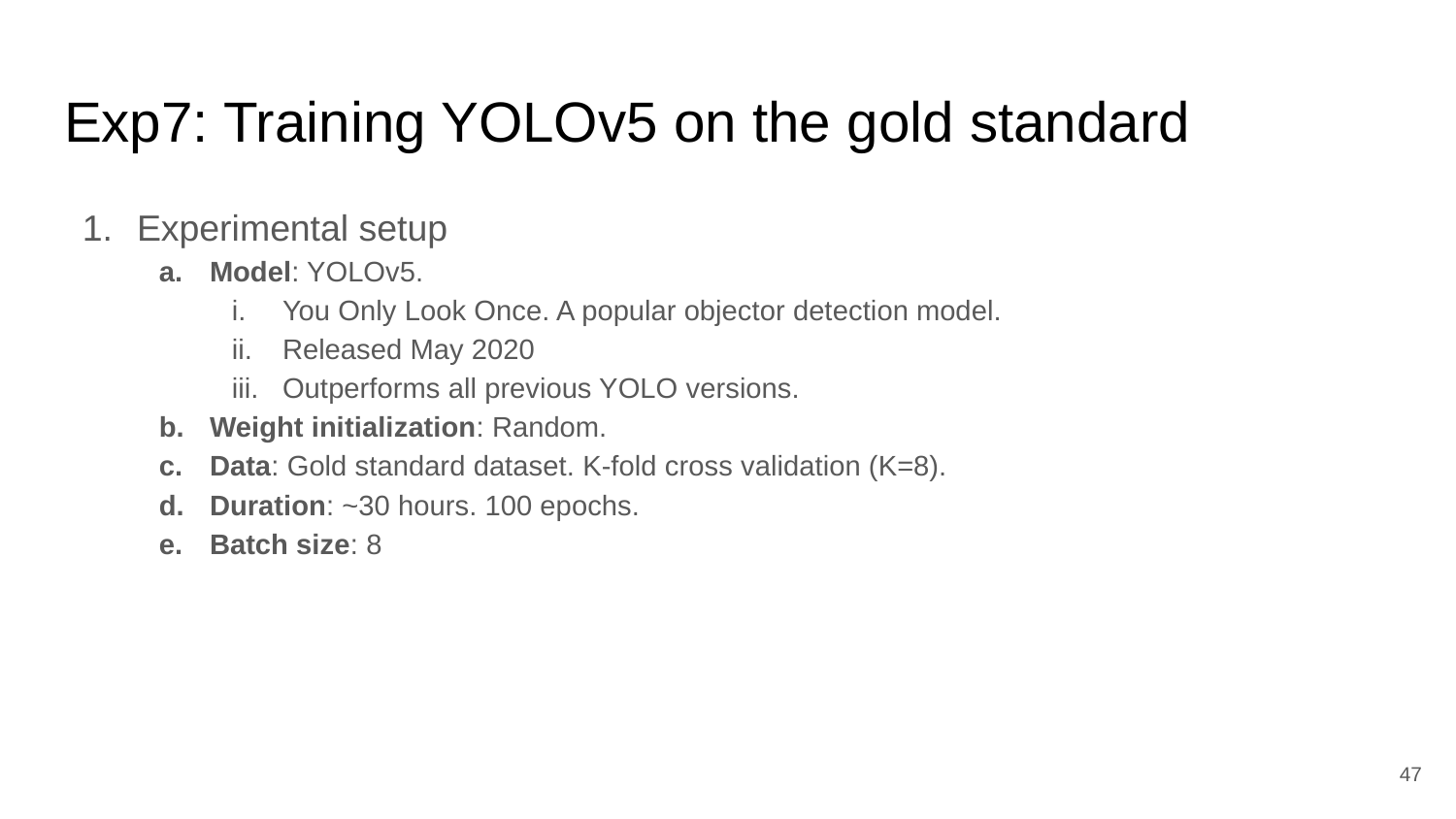

# Exp7: Training YOLOv5 on the gold standard
Experimental setup
Model: YOLOv5.
You Only Look Once. A popular objector detection model.
Released May 2020
Outperforms all previous YOLO versions.
Weight initialization: Random.
Data: Gold standard dataset. K-fold cross validation (K=8).
Duration: ~30 hours. 100 epochs.
Batch size: 8
47